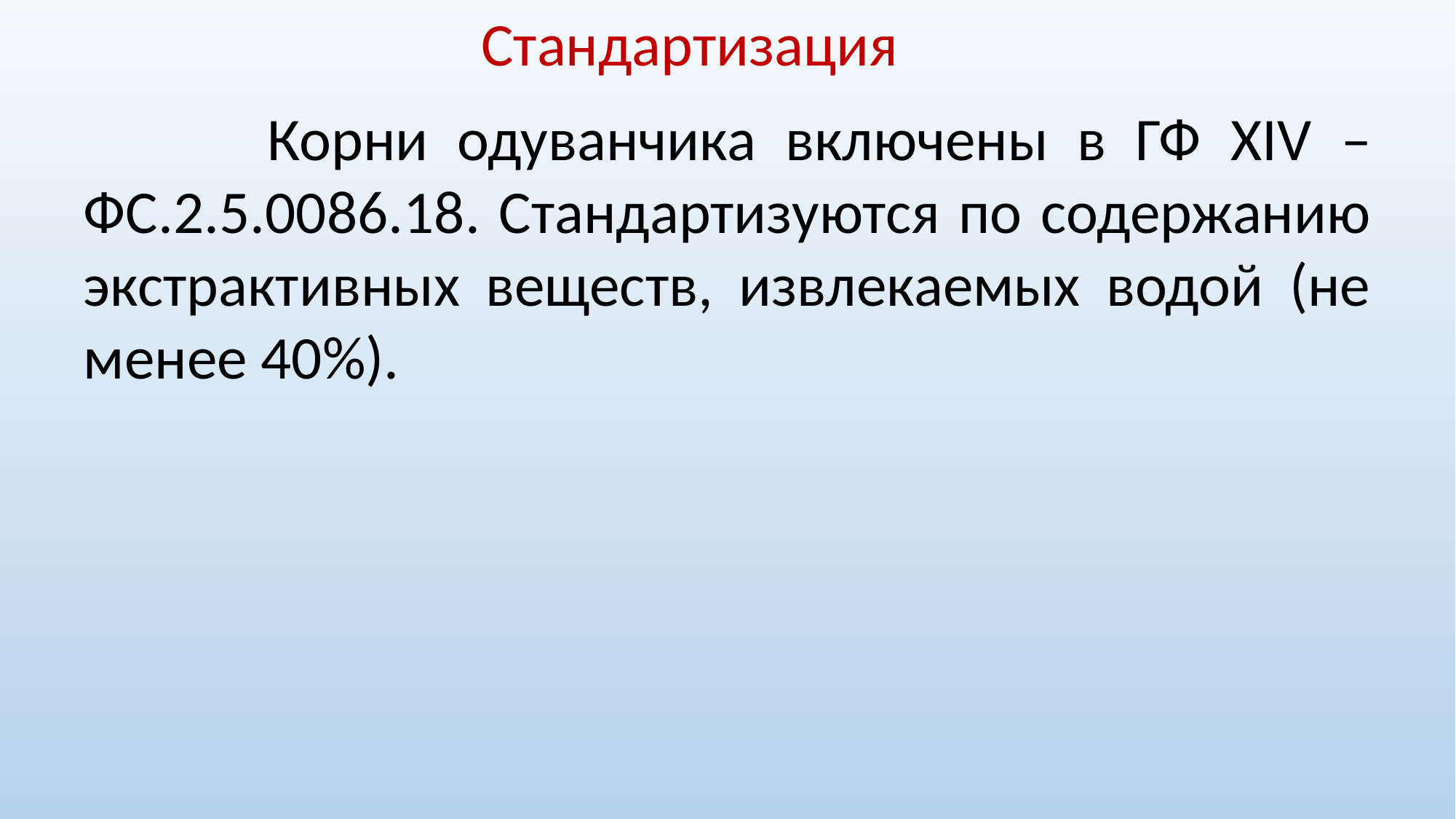

Стандартизация
      Корни одуванчика включены в ГФ XIV – ФС.2.5.0086.18. Стандартизуются по содержанию экстрактивных веществ, извлекаемых водой (не менее 40%).